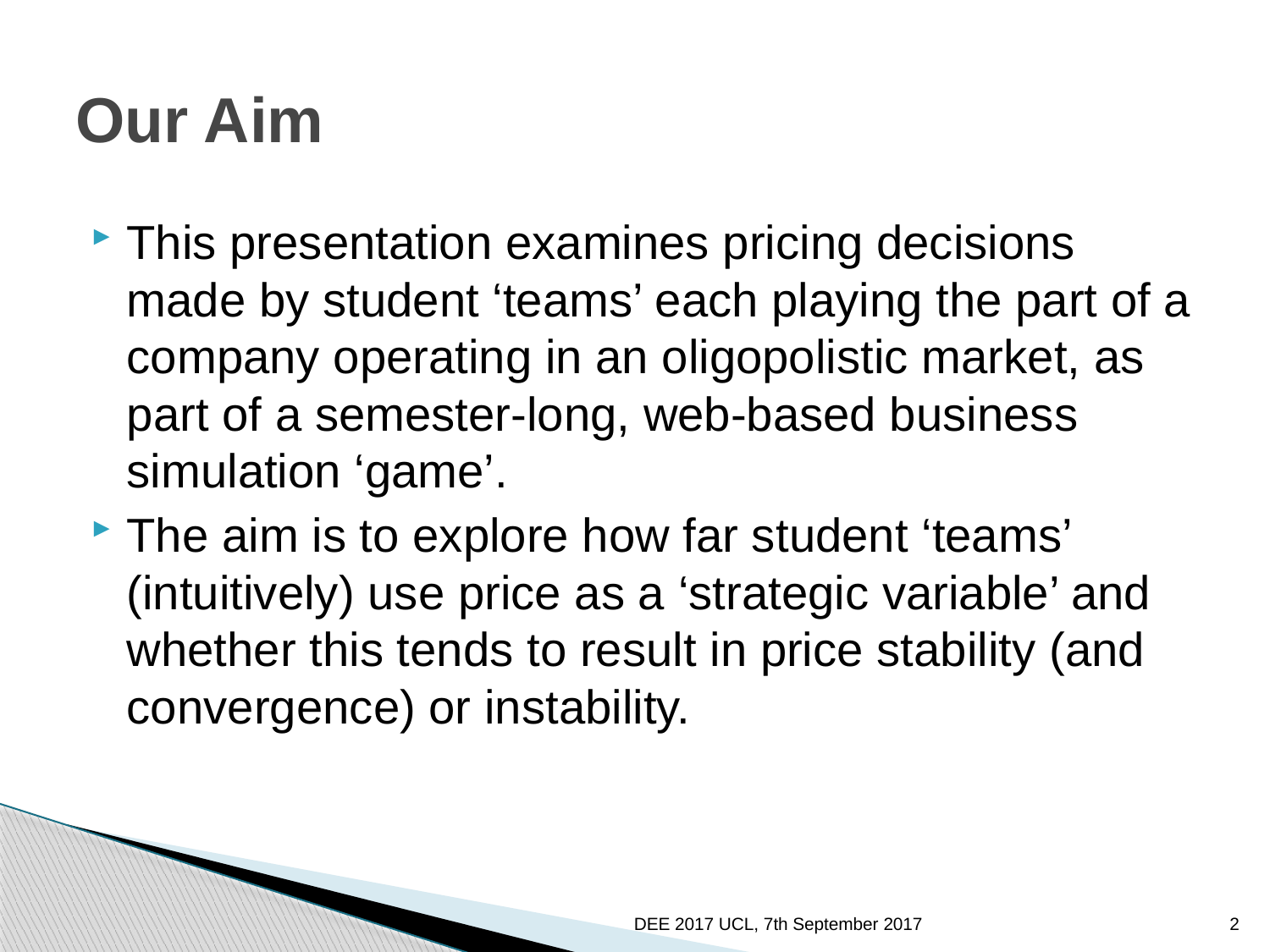

# Our Aim
This presentation examines pricing decisions made by student ‘teams’ each playing the part of a company operating in an oligopolistic market, as part of a semester-long, web-based business simulation ‘game’.
The aim is to explore how far student ‘teams’ (intuitively) use price as a ‘strategic variable’ and whether this tends to result in price stability (and convergence) or instability.
DEE 2017 UCL, 7th September 2017
2